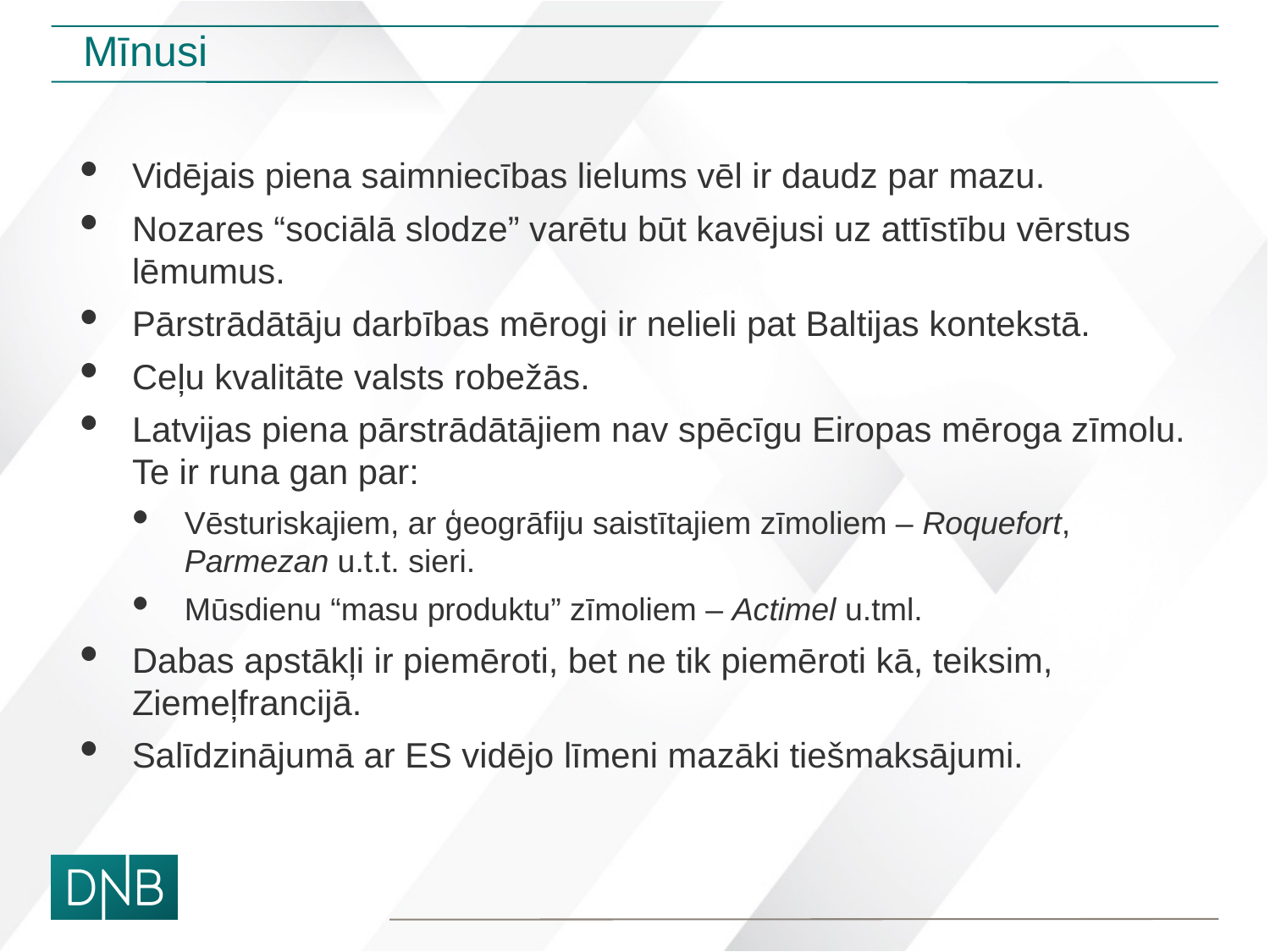

# Mīnusi
Vidējais piena saimniecības lielums vēl ir daudz par mazu.
Nozares “sociālā slodze” varētu būt kavējusi uz attīstību vērstus lēmumus.
Pārstrādātāju darbības mērogi ir nelieli pat Baltijas kontekstā.
Ceļu kvalitāte valsts robežās.
Latvijas piena pārstrādātājiem nav spēcīgu Eiropas mēroga zīmolu. Te ir runa gan par:
Vēsturiskajiem, ar ģeogrāfiju saistītajiem zīmoliem – Roquefort, Parmezan u.t.t. sieri.
Mūsdienu “masu produktu” zīmoliem – Actimel u.tml.
Dabas apstākļi ir piemēroti, bet ne tik piemēroti kā, teiksim, Ziemeļfrancijā.
Salīdzinājumā ar ES vidējo līmeni mazāki tiešmaksājumi.